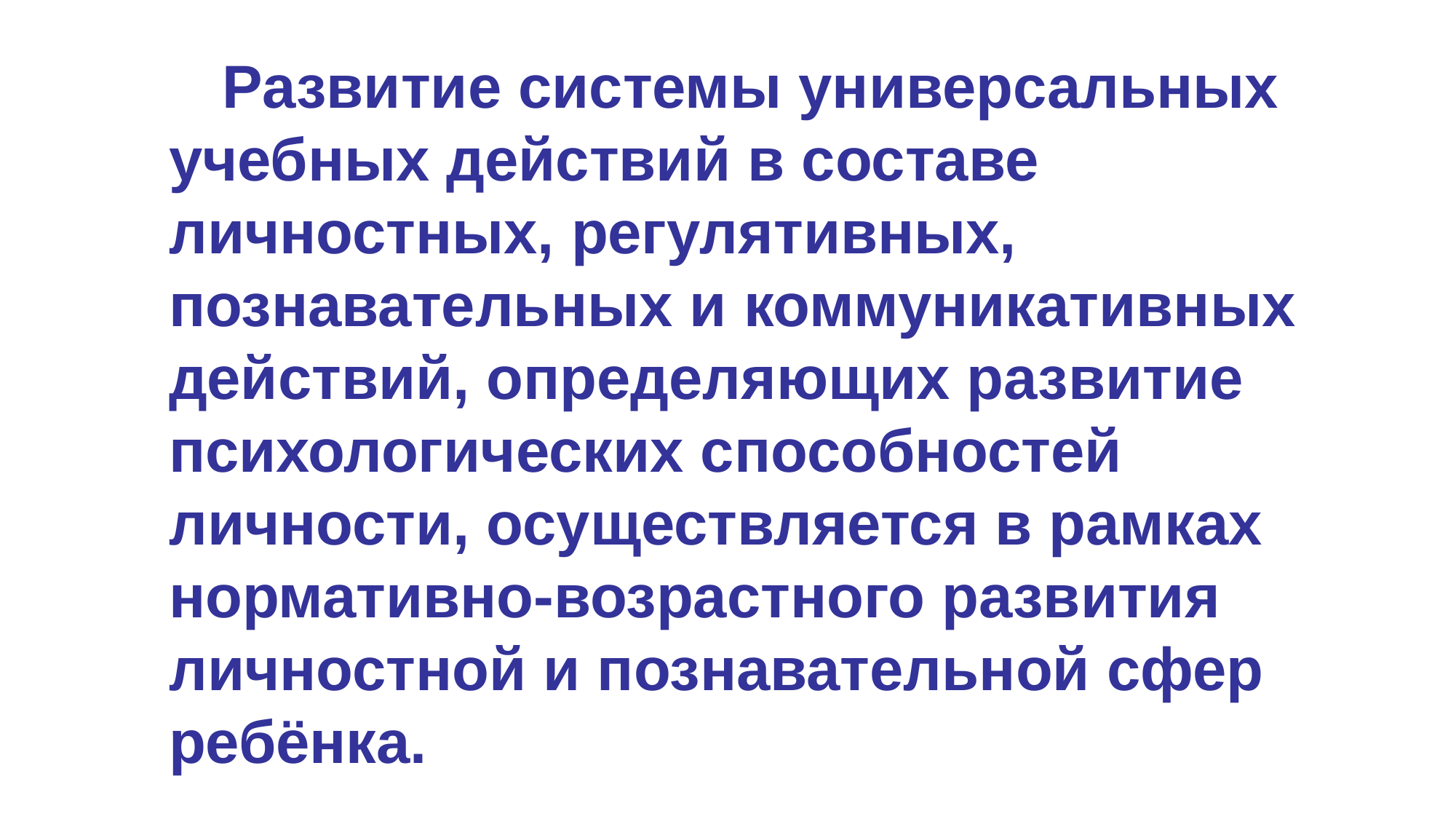

Развитие системы универсальных учебных действий в составе личностных, регулятивных, познавательных и коммуникативных действий, определяющих развитие психологических способностей личности, осуществляется в рамках нормативно-возрастного развития личностной и познавательной сфер ребёнка.